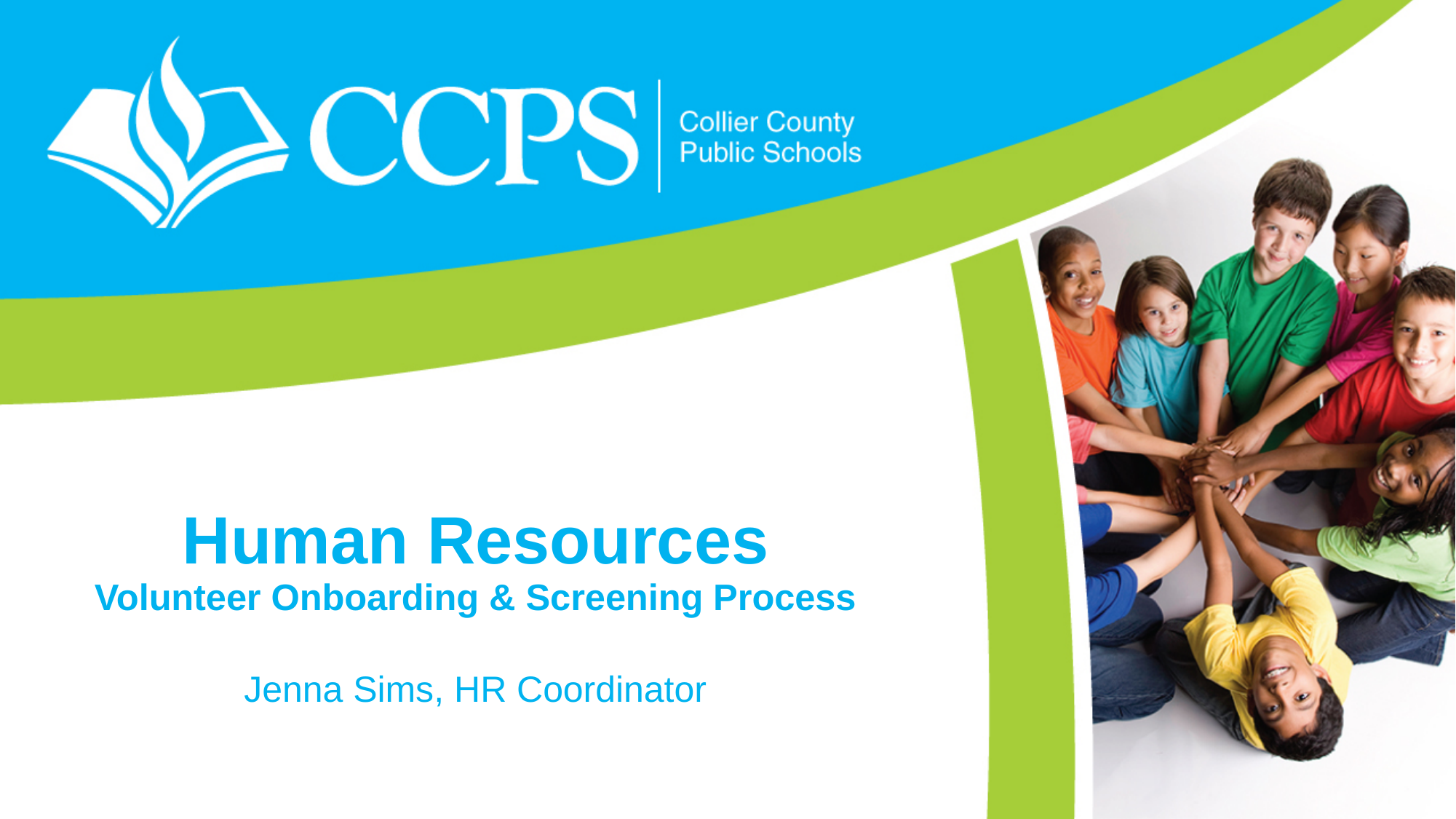

# Human Resources Volunteer Onboarding & Screening Process
Jenna Sims, HR Coordinator